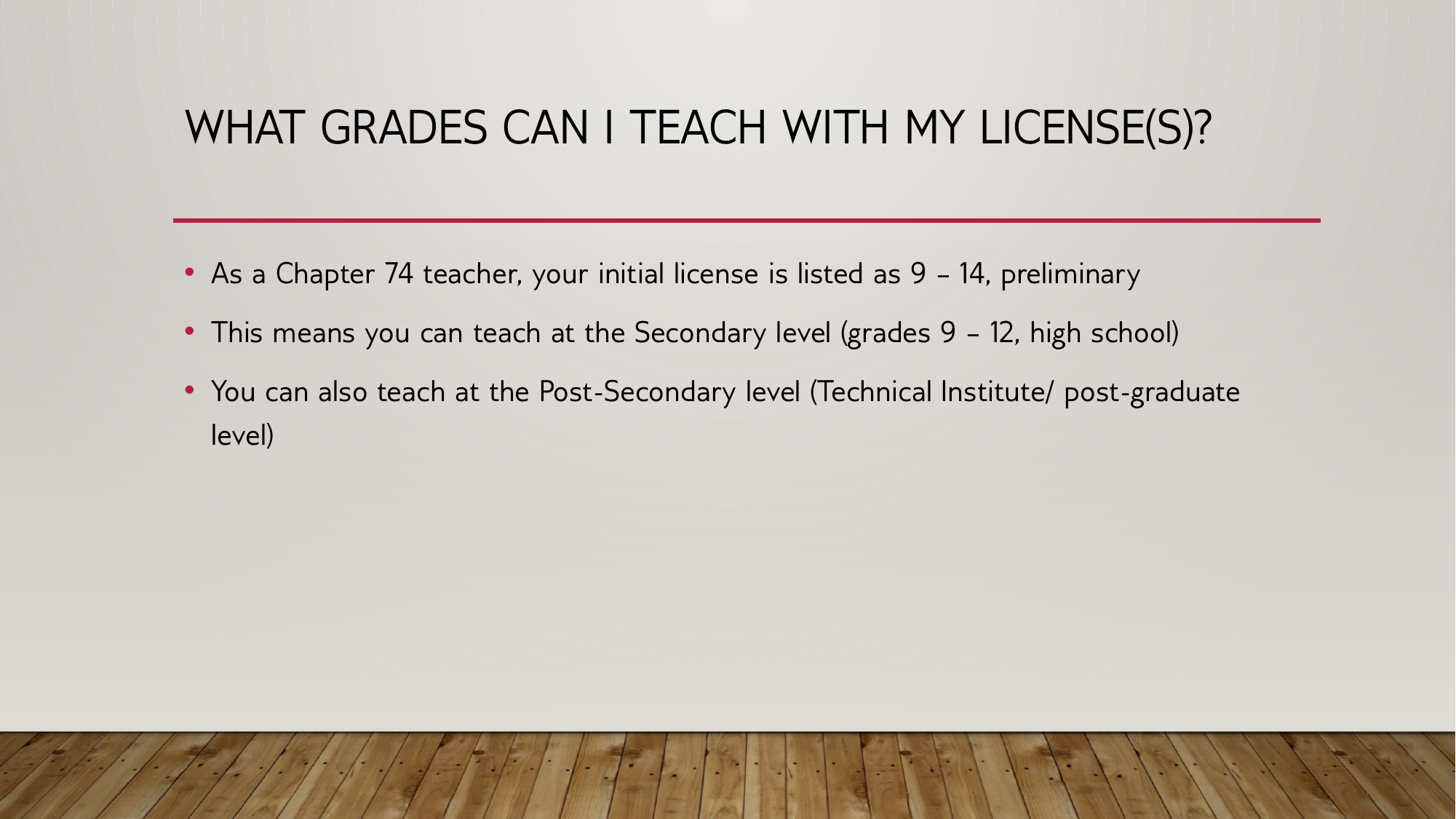

# What grades can I teach with my license(s)?
As a Chapter 74 teacher, your initial license is listed as 9 – 14, preliminary
This means you can teach at the Secondary level (grades 9 – 12, high school)
You can also teach at the Post-Secondary level (Technical Institute/ post-graduate level)